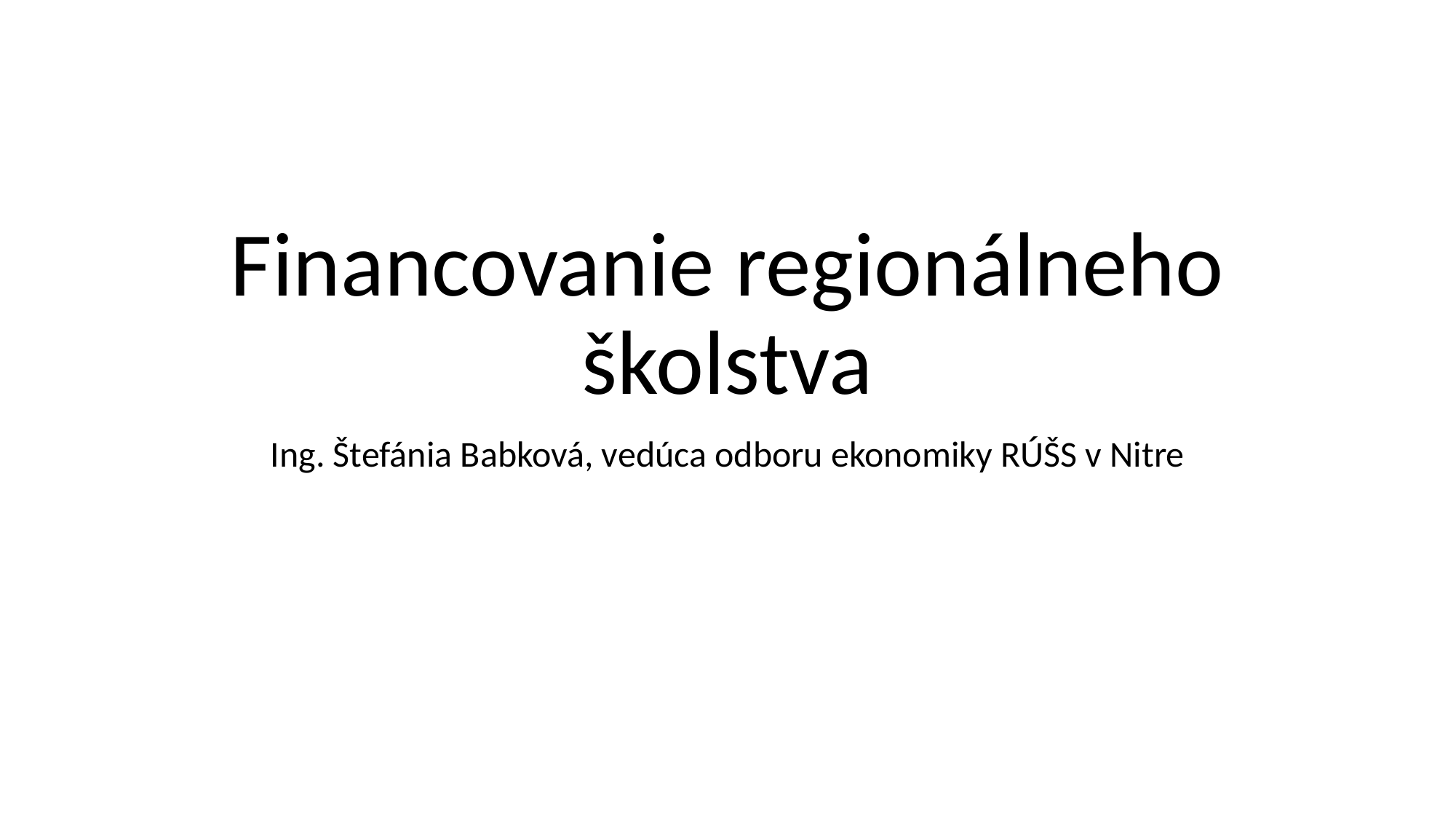

# Financovanie regionálneho školstva
Ing. Štefánia Babková, vedúca odboru ekonomiky RÚŠS v Nitre